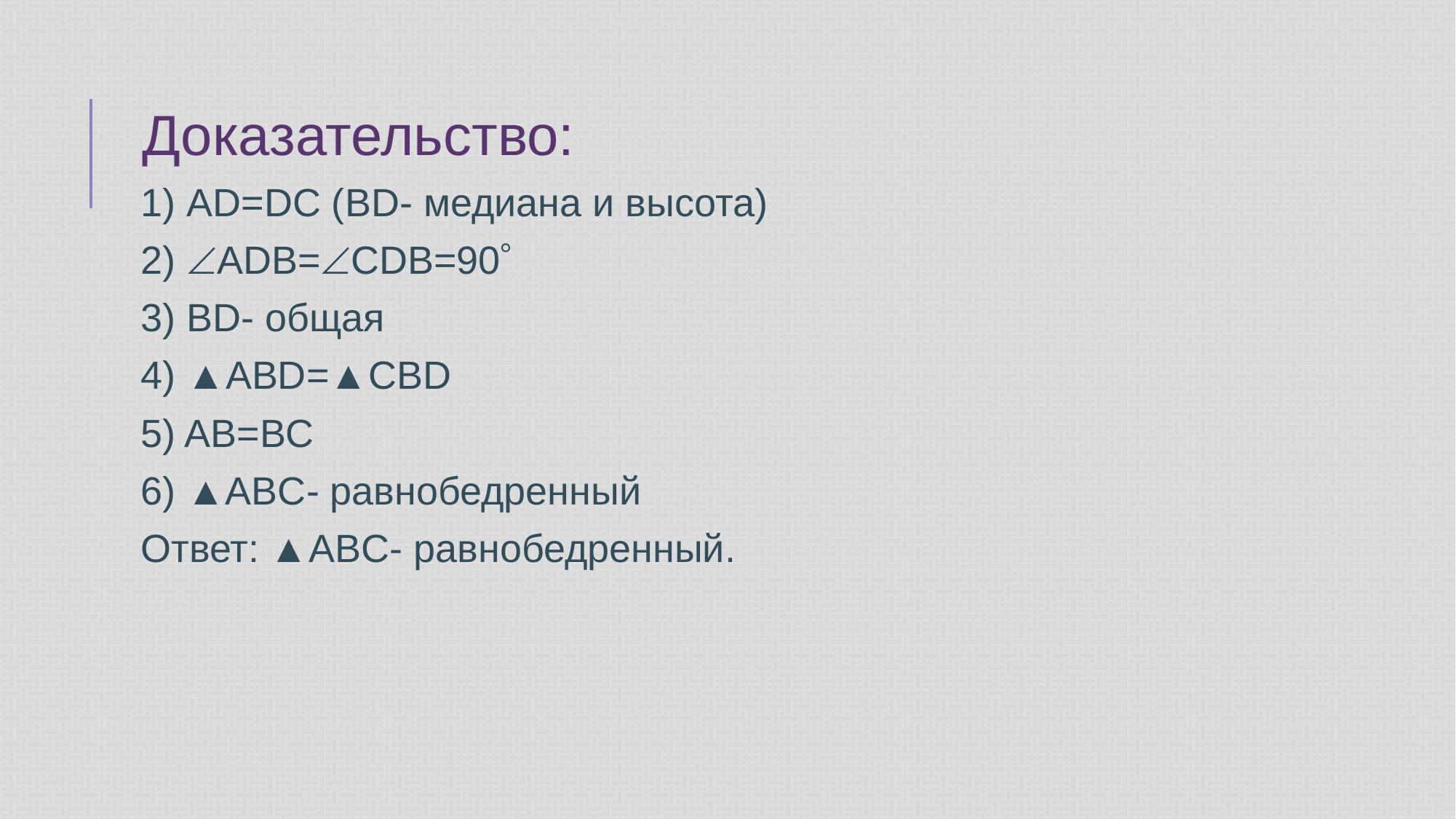

Доказательство:
1) AD=DC (BD- медиана и высота)
2) ∠ADB=∠CDB=90°
3) BD- общая
4) ▲ABD=▲CBD
5) AB=BC
6) ▲ABC- равнобедренный
Ответ: ▲ABC- равнобедренный.